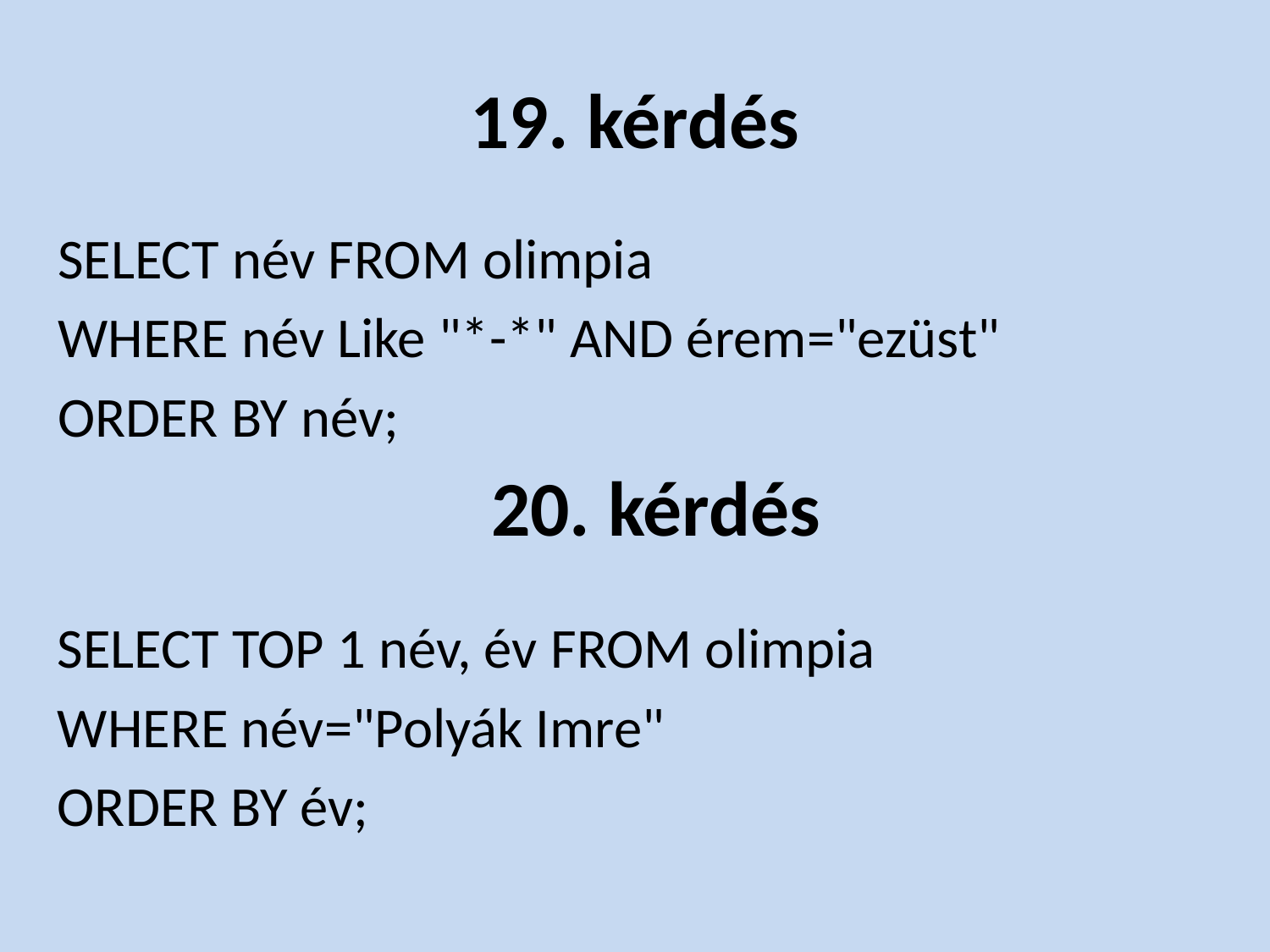

# 19. kérdés

SELECT név FROM olimpia
WHERE név Like "*-*" AND érem="ezüst"
ORDER BY név;
20. kérdés

SELECT TOP 1 név, év FROM olimpia
WHERE név="Polyák Imre"
ORDER BY év;